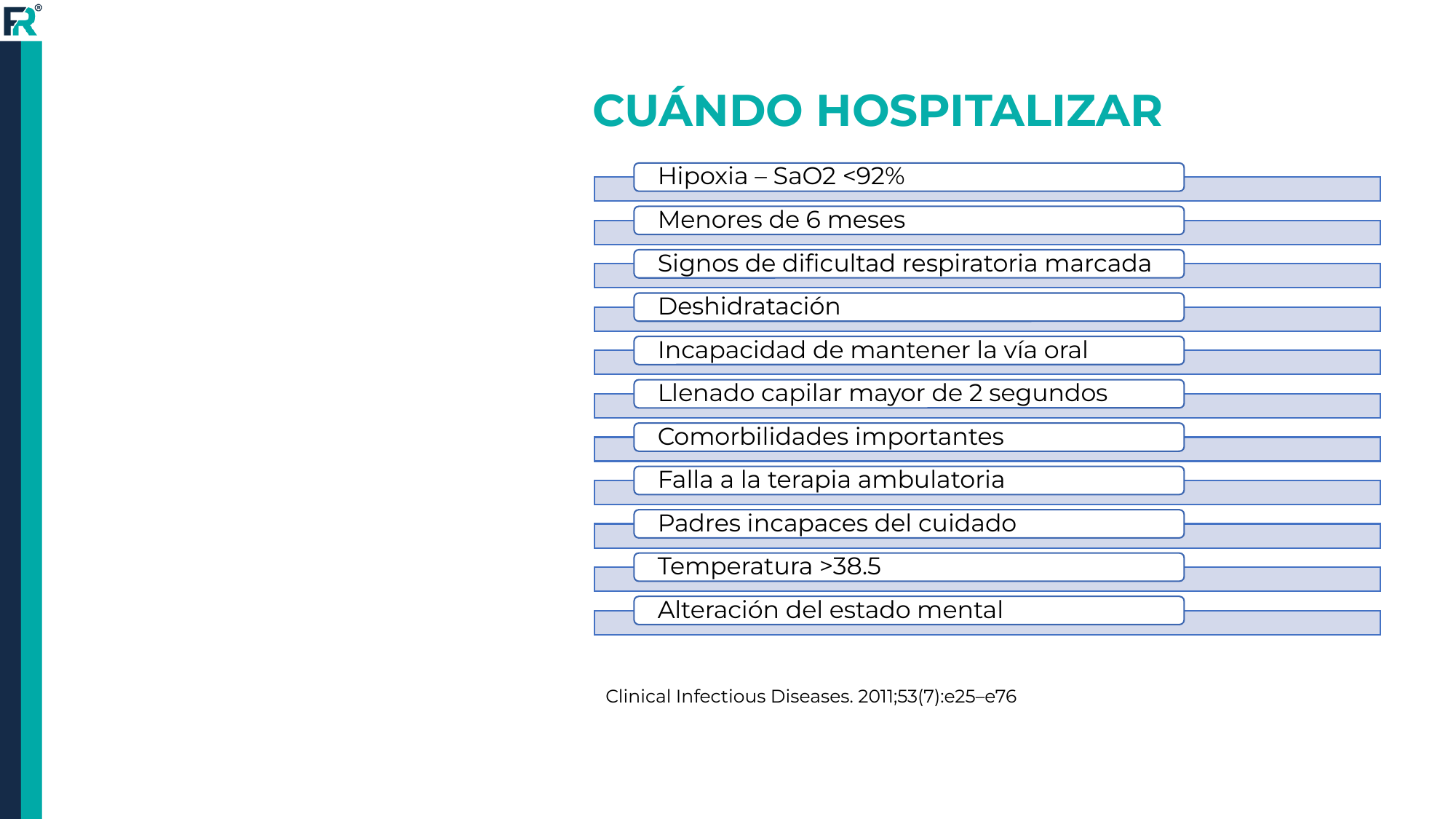

# CUÁNDO HOSPITALIZAR
Hipoxia – SaO2 <92%
Menores de 6 meses
Signos de dificultad respiratoria marcada
Deshidratación
Incapacidad de mantener la vía oral
Llenado capilar mayor de 2 segundos
Comorbilidades importantes
Falla a la terapia ambulatoria
Padres incapaces del cuidado
Temperatura >38.5
Alteración del estado mental
Clinical Infectious Diseases. 2011;53(7):e25–e76